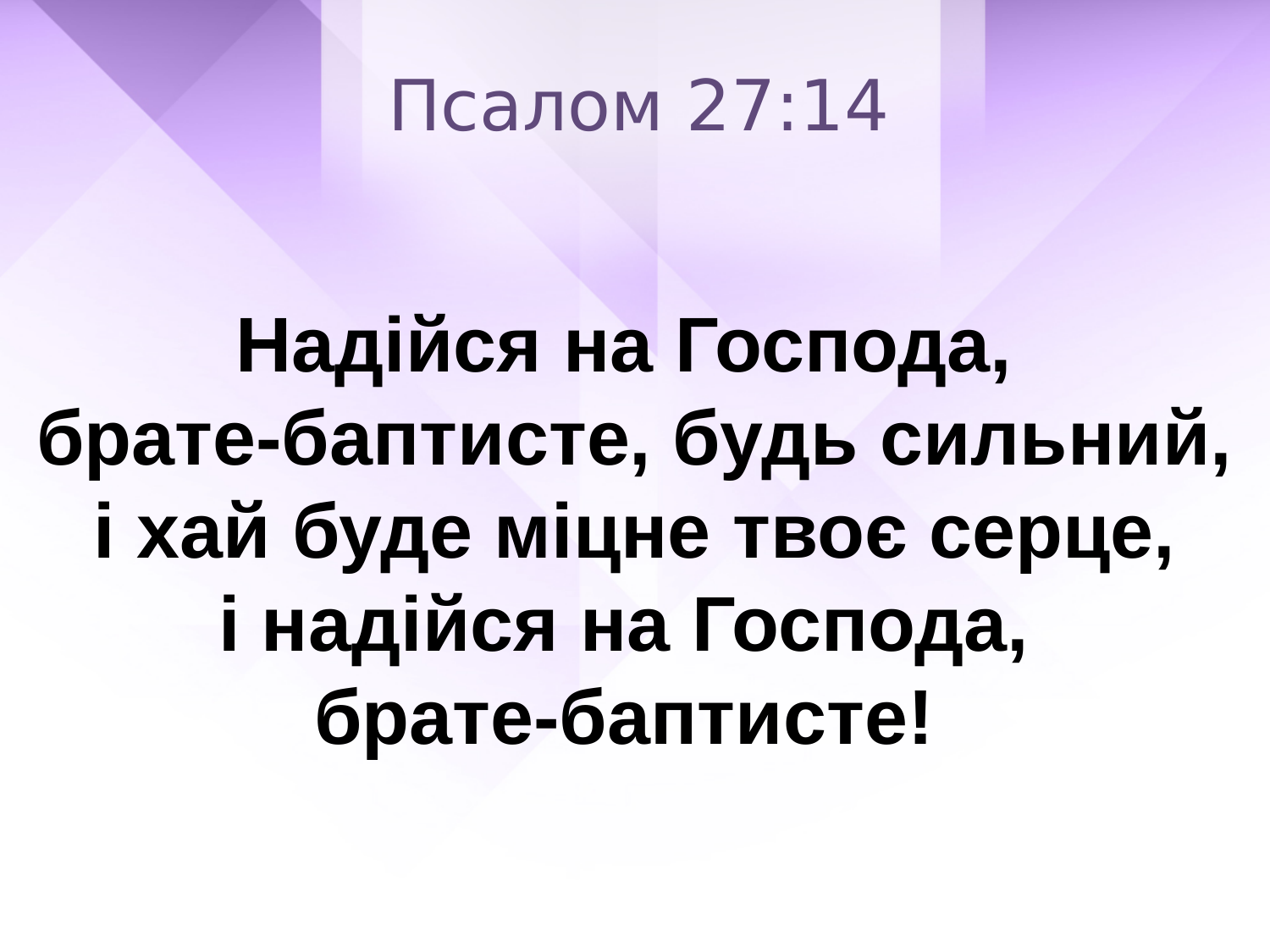

Псалом 27:14

Надійся на Господа,
брате-баптисте, будь сильний,
 і хай буде міцне твоє серце,
і надійся на Господа,
брате-баптисте!